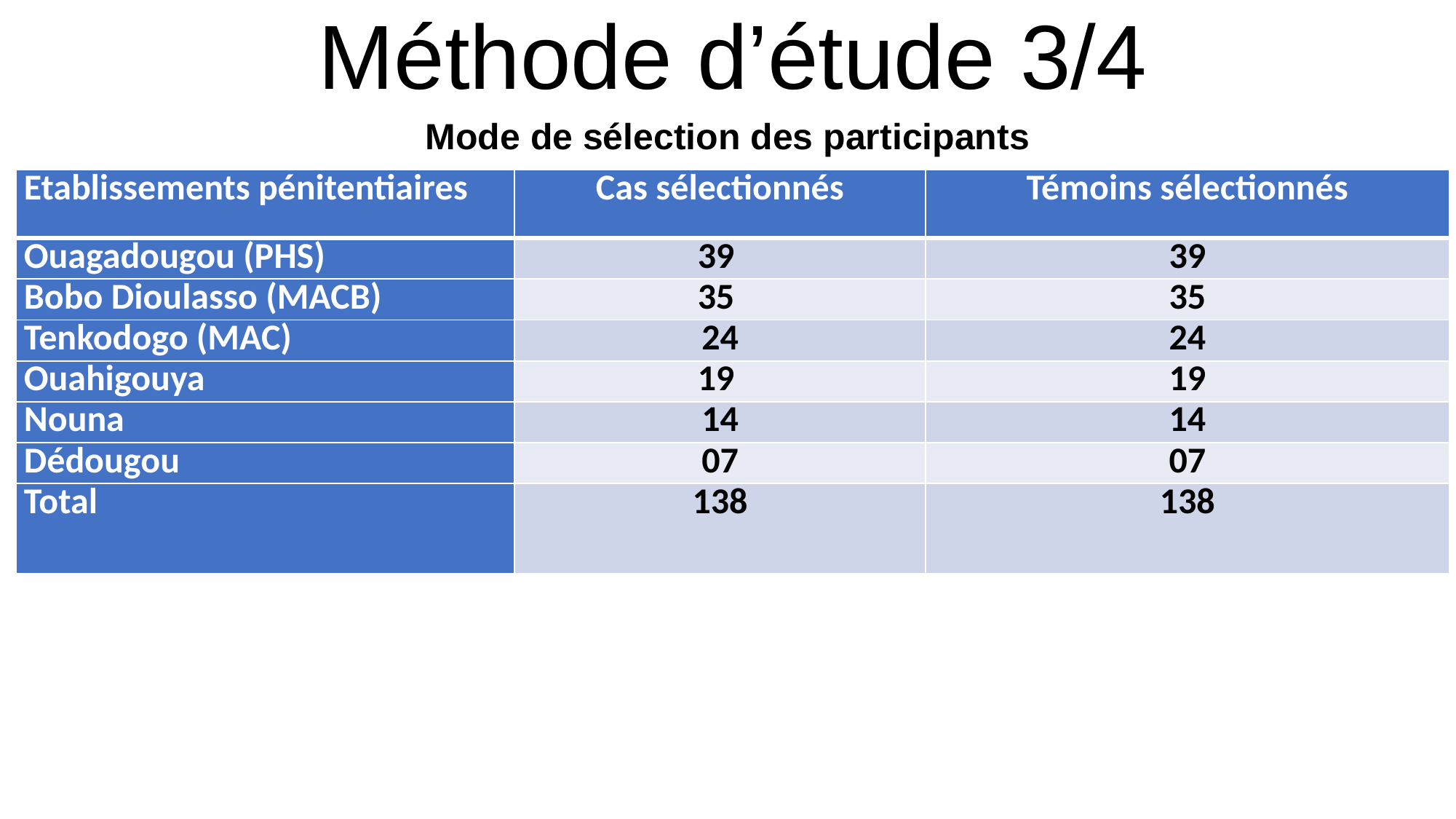

# Méthode d’étude 3/4
Mode de sélection des participants
| Etablissements pénitentiaires | Cas sélectionnés | Témoins sélectionnés |
| --- | --- | --- |
| Ouagadougou (PHS) | 39 | 39 |
| Bobo Dioulasso (MACB) | 35 | 35 |
| Tenkodogo (MAC) | 24 | 24 |
| Ouahigouya | 19 | 19 |
| Nouna | 14 | 14 |
| Dédougou | 07 | 07 |
| Total | 138 | 138 |